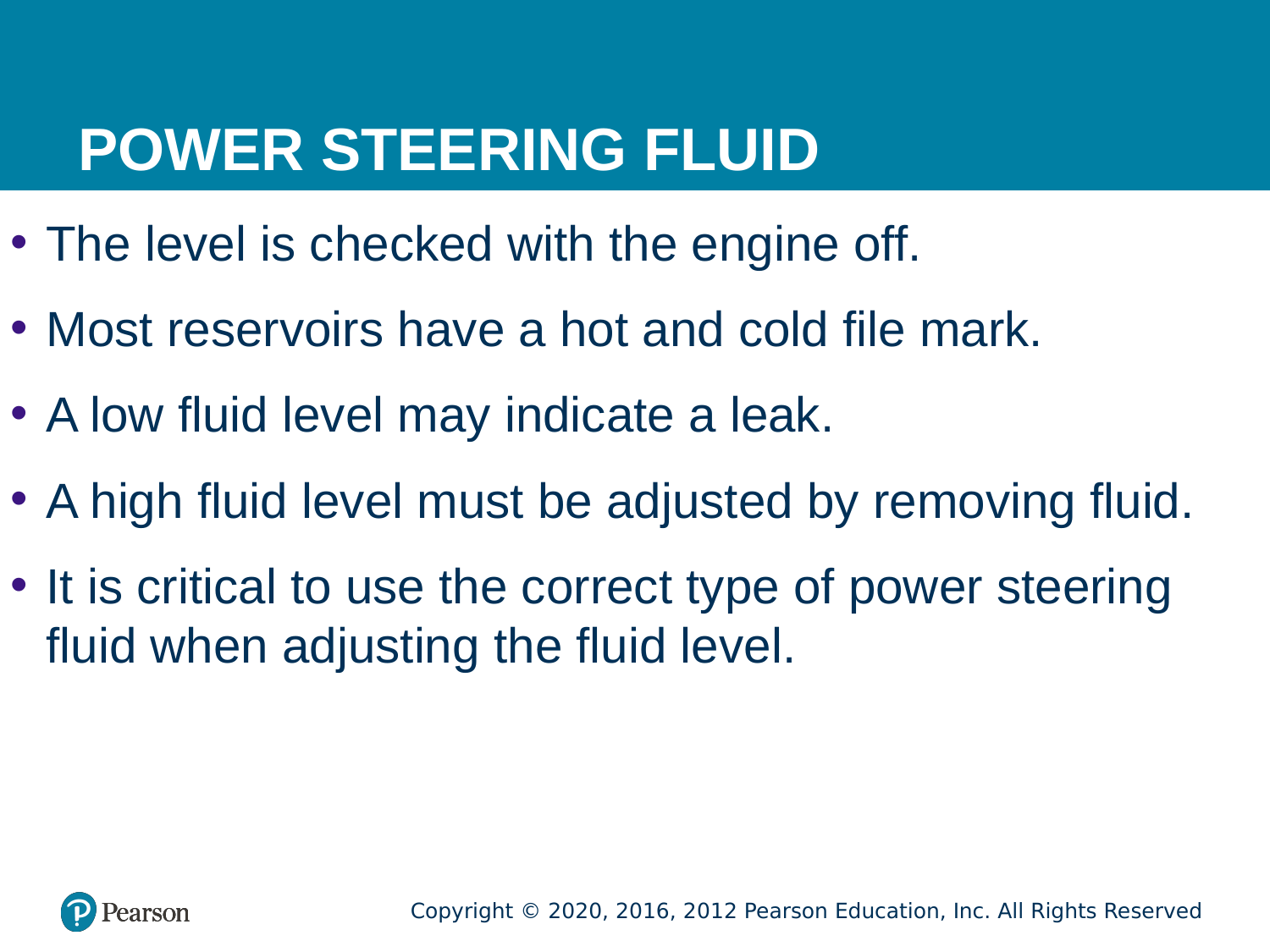

# POWER STEERING FLUID
The level is checked with the engine off.
Most reservoirs have a hot and cold file mark.
A low fluid level may indicate a leak.
A high fluid level must be adjusted by removing fluid.
It is critical to use the correct type of power steering fluid when adjusting the fluid level.